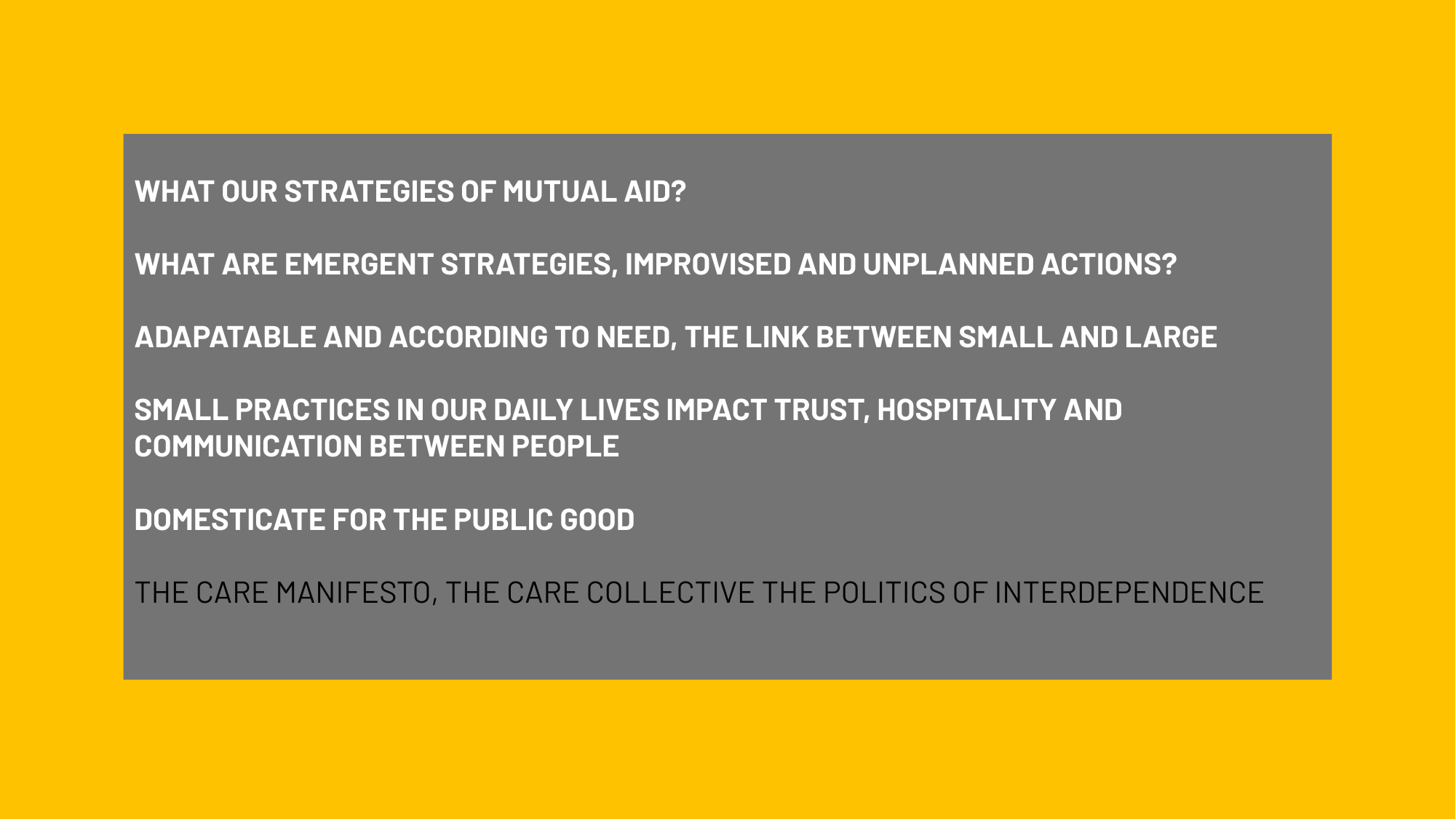

WHAT OUR STRATEGIES OF MUTUAL AID?

WHAT ARE EMERGENT STRATEGIES, IMPROVISED AND UNPLANNED ACTIONS?

ADAPATABLE AND ACCORDING TO NEED, THE LINK BETWEEN SMALL AND LARGE

SMALL PRACTICES IN OUR DAILY LIVES IMPACT TRUST, HOSPITALITY AND COMMUNICATION BETWEEN PEOPLE

DOMESTICATE FOR THE PUBLIC GOOD

THE CARE MANIFESTO, THE CARE COLLECTIVE THE POLITICS OF INTERDEPENDENCE